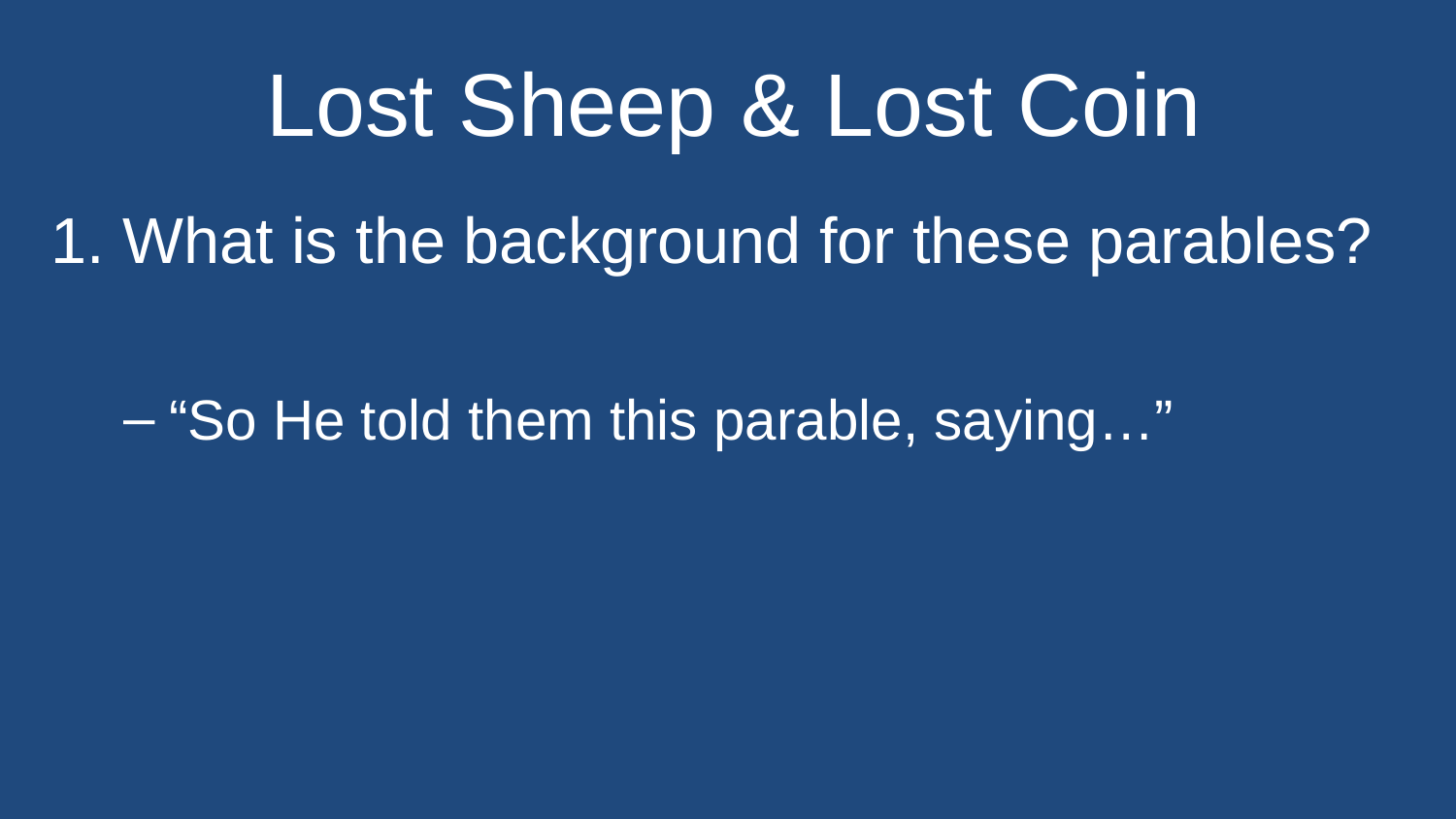

# Lost Sheep & Lost Coin
1. What is the background for these parables?

“So He told them this parable, saying…”